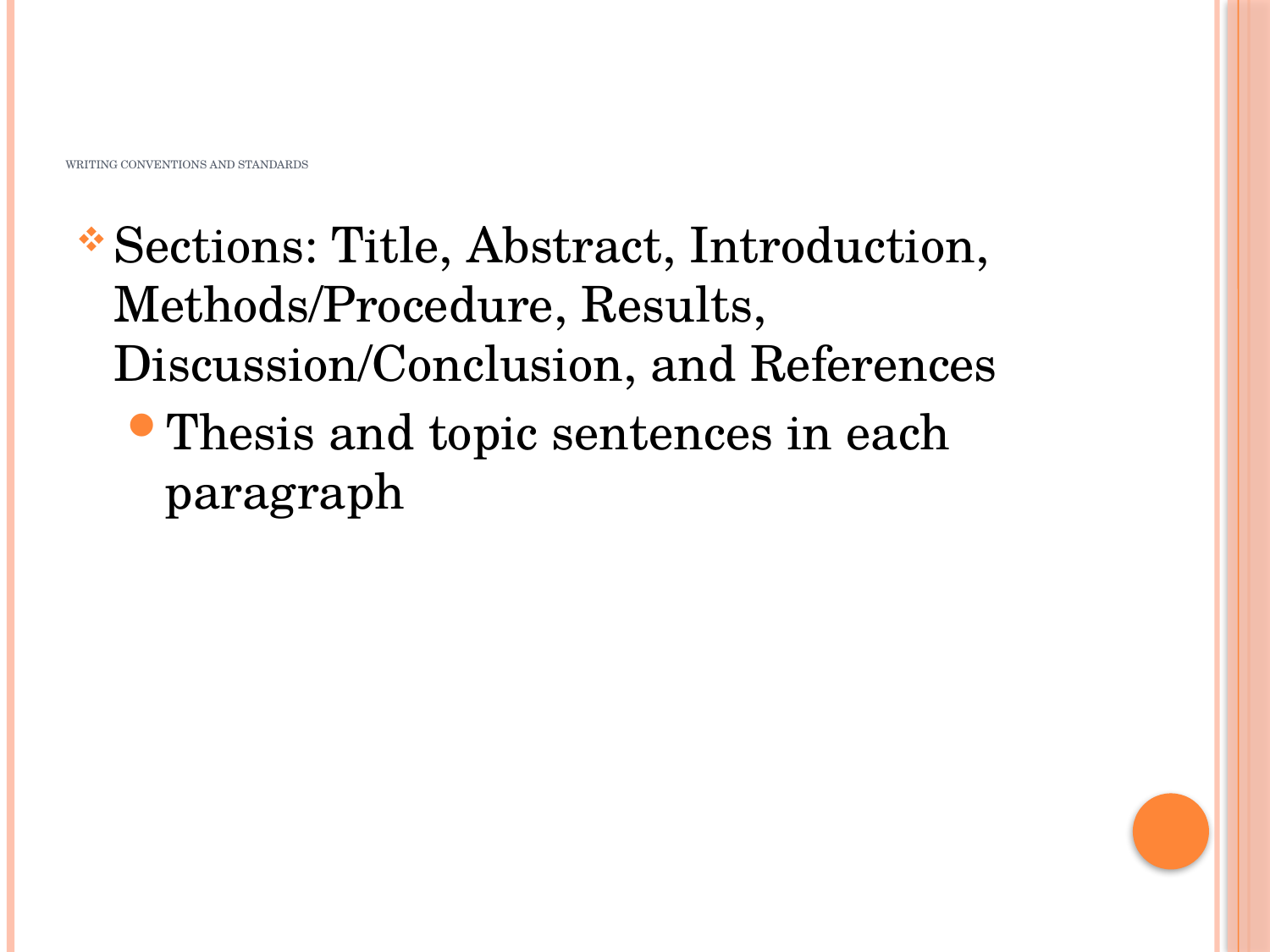

# Writing Conventions and Standards

Sections: Title, Abstract, Introduction, Methods/Procedure, Results,  Discussion/Conclusion, and References
Thesis and topic sentences in each paragraph